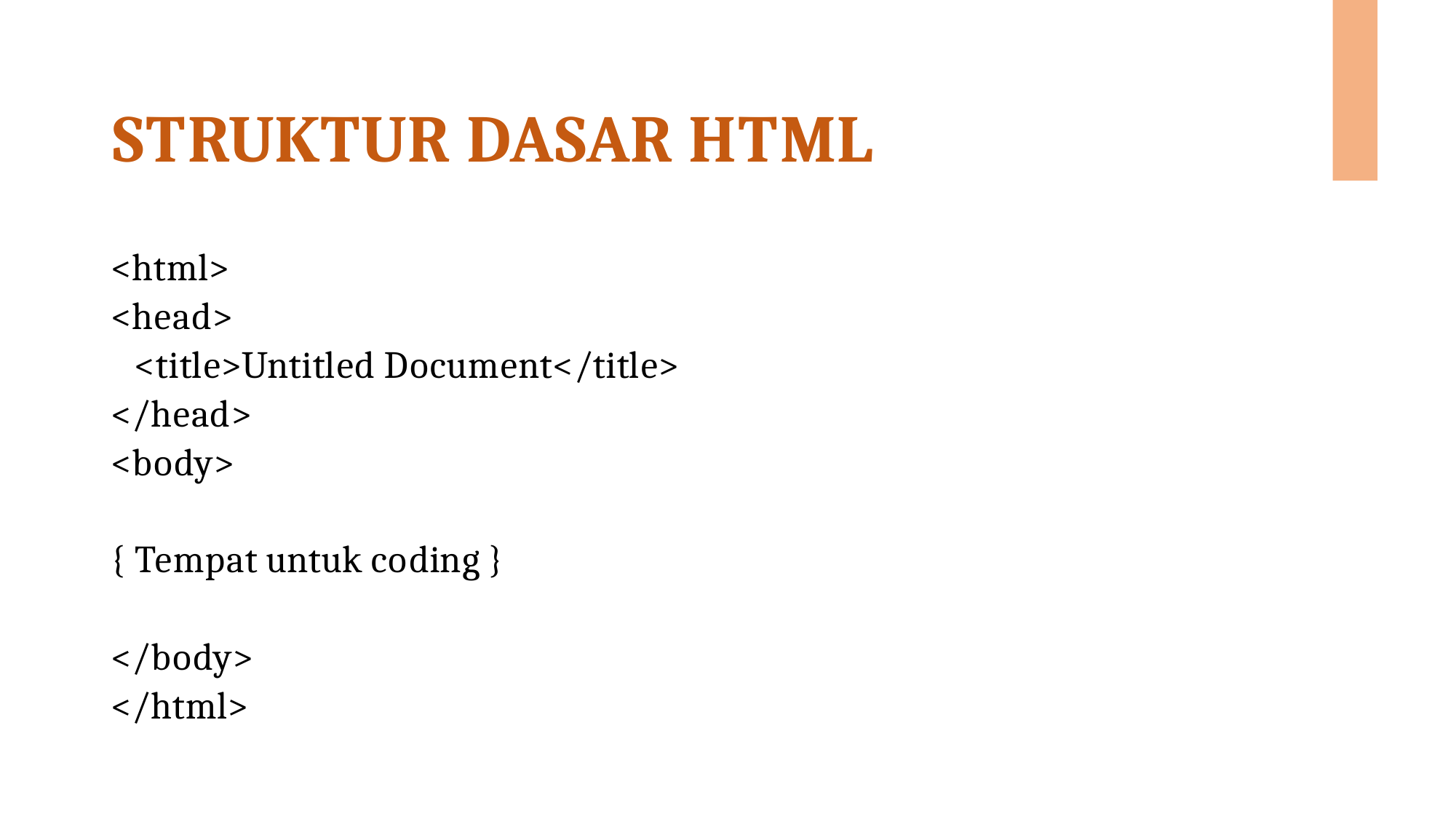

# STRUKTUR DASAR HTML
<html>
<head>
	<title>Untitled Document</title>
</head>
<body>

{ Tempat untuk coding }

</body>
</html>